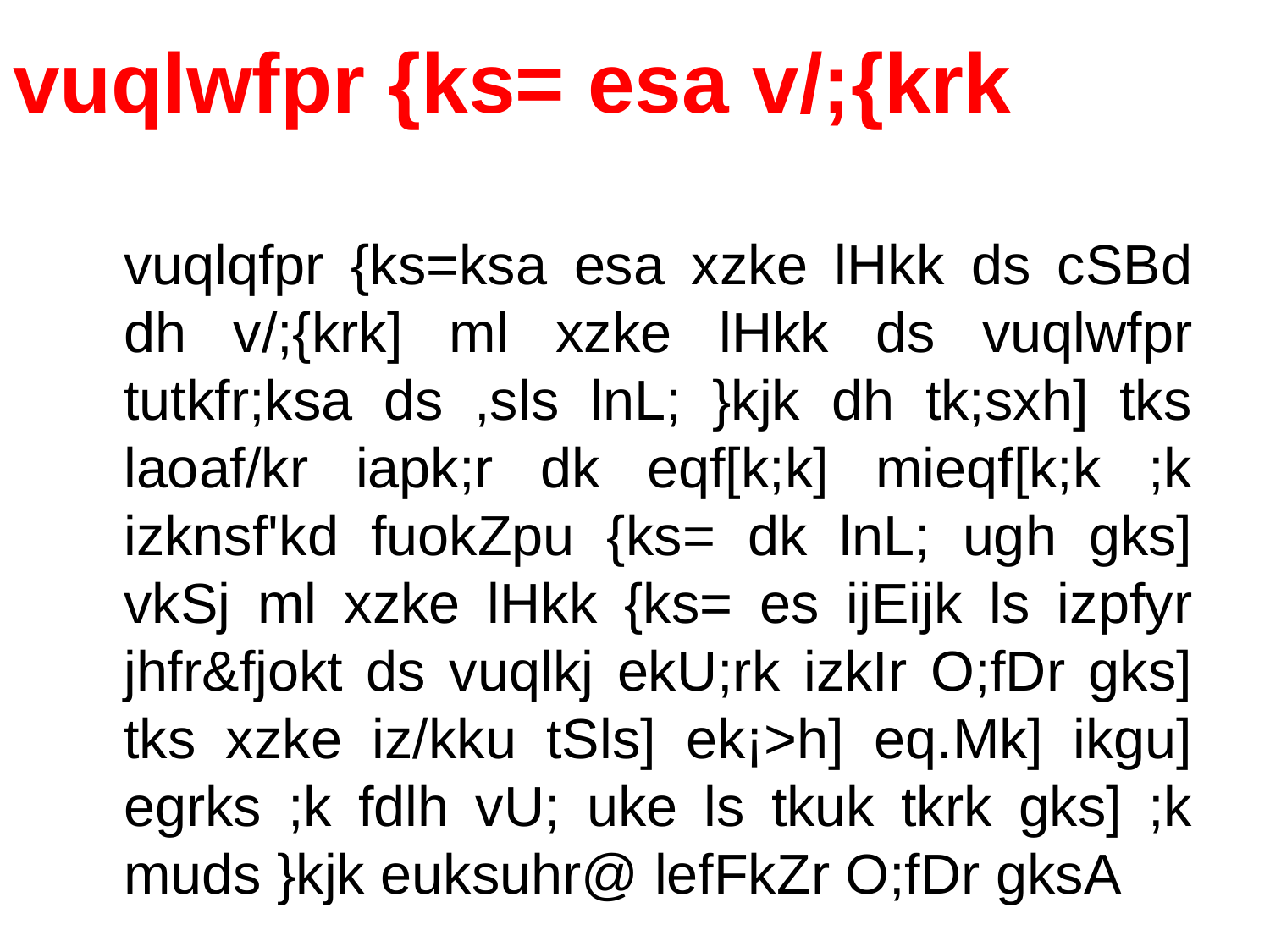

# vuqlwfpr {ks= esa v/;{krk
	vuqlqfpr {ks=ksa esa xzke lHkk ds cSBd dh v/;{krk] ml xzke lHkk ds vuqlwfpr tutkfr;ksa ds ,sls lnL; }kjk dh tk;sxh] tks laoaf/kr iapk;r dk eqf[k;k] mieqf[k;k ;k izknsf'kd fuokZpu {ks= dk lnL; ugh gks] vkSj ml xzke lHkk {ks= es ijEijk ls izpfyr jhfr&fjokt ds vuqlkj ekU;rk izkIr O;fDr gks] tks xzke iz/kku tSls] ek¡>h] eq.Mk] ikgu] egrks ;k fdlh vU; uke ls tkuk tkrk gks] ;k muds }kjk euksuhr@ lefFkZr O;fDr gksA